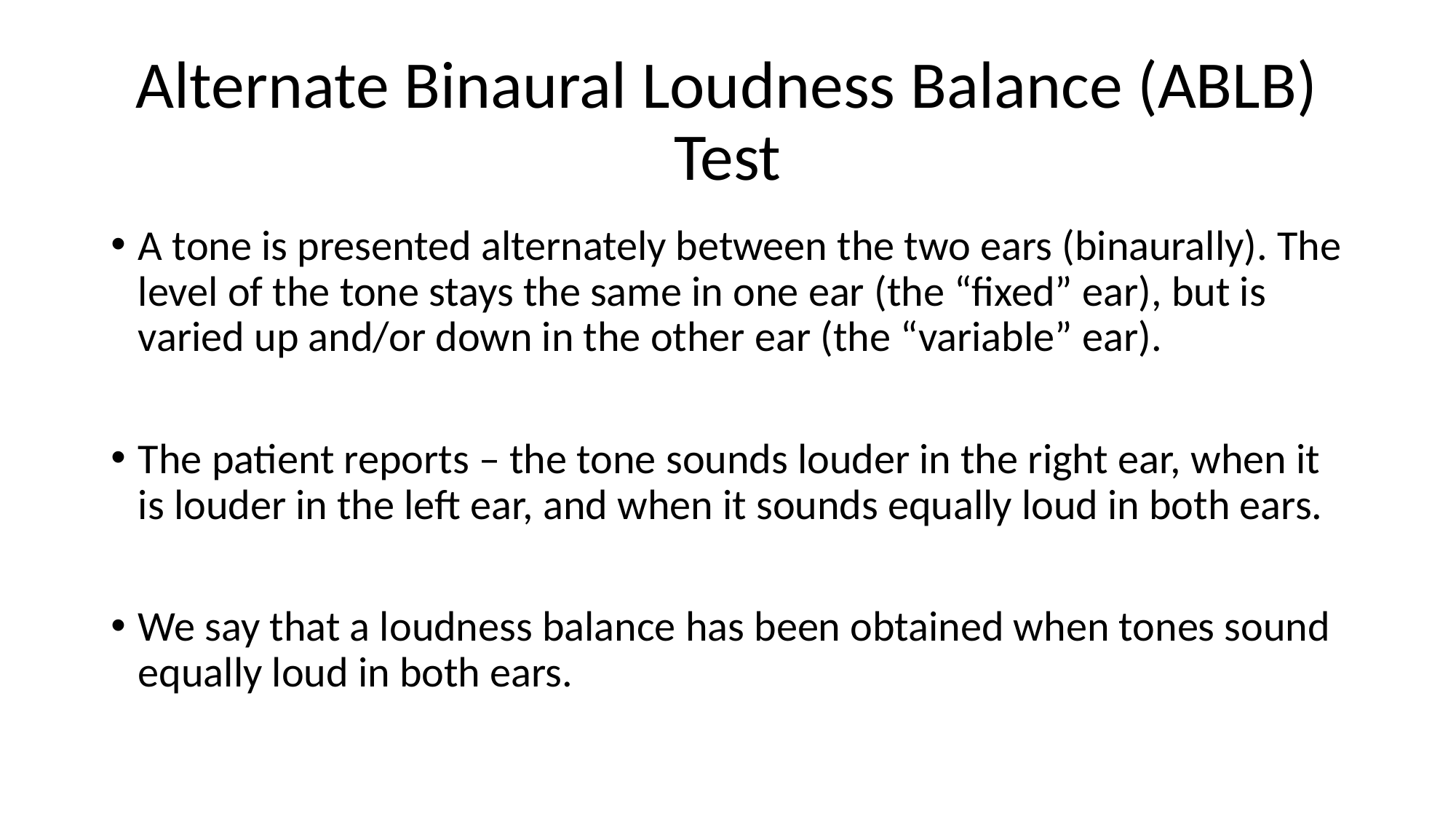

# Alternate Binaural Loudness Balance (ABLB) Test
A tone is presented alternately between the two ears (binaurally). The level of the tone stays the same in one ear (the “fixed” ear), but is varied up and/or down in the other ear (the “variable” ear).

The patient reports – the tone sounds louder in the right ear, when it is louder in the left ear, and when it sounds equally loud in both ears.

We say that a loudness balance has been obtained when tones sound equally loud in both ears.